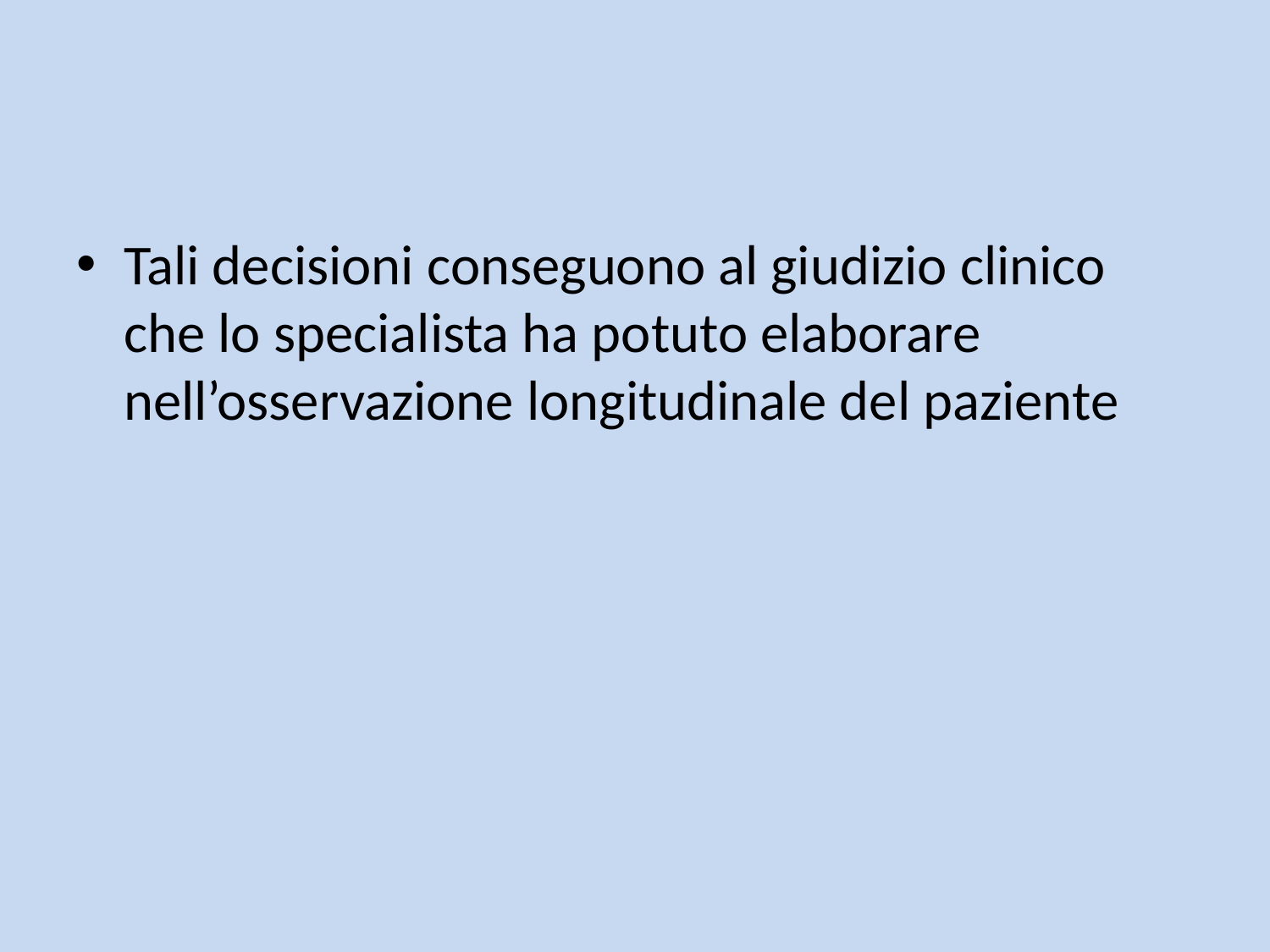

#
Tali decisioni conseguono al giudizio clinico che lo specialista ha potuto elaborare  nell’osservazione longitudinale del paziente